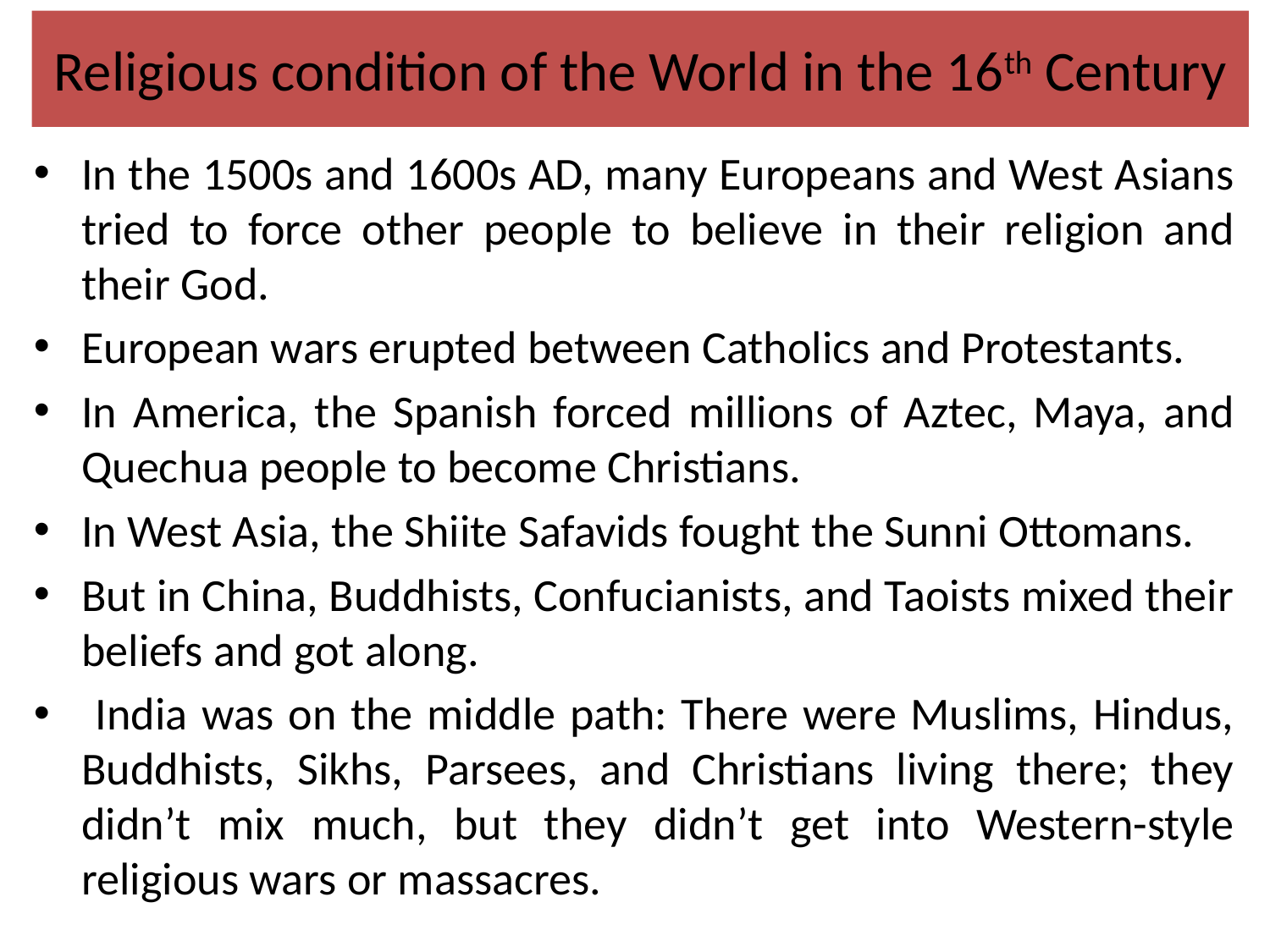

# Religious condition of the World in the 16th Century
In the 1500s and 1600s AD, many Europeans and West Asians tried to force other people to believe in their religion and their God.
European wars erupted between Catholics and Protestants.
In America, the Spanish forced millions of Aztec, Maya, and Quechua people to become Christians.
In West Asia, the Shiite Safavids fought the Sunni Ottomans.
But in China, Buddhists, Confucianists, and Taoists mixed their beliefs and got along.
 India was on the middle path: There were Muslims, Hindus, Buddhists, Sikhs, Parsees, and Christians living there; they didn’t mix much, but they didn’t get into Western-style religious wars or massacres.